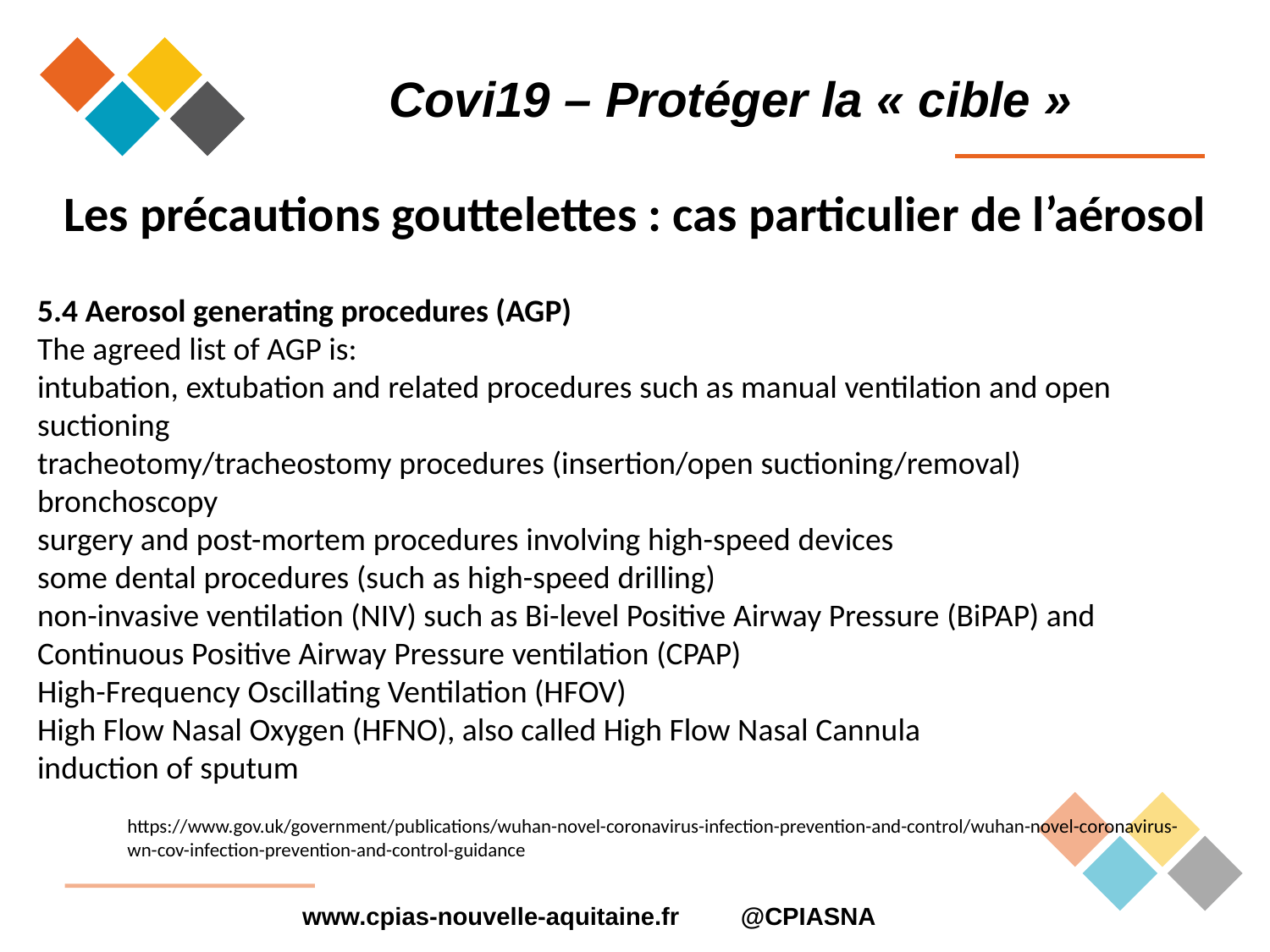

# Covi19 – Protéger la « cible »
Les précautions gouttelettes : cas particulier de l’aérosol
5.4 Aerosol generating procedures (AGP)
The agreed list of AGP is:
intubation, extubation and related procedures such as manual ventilation and open suctioning
tracheotomy/tracheostomy procedures (insertion/open suctioning/removal)
bronchoscopy
surgery and post-mortem procedures involving high-speed devices
some dental procedures (such as high-speed drilling)
non-invasive ventilation (NIV) such as Bi-level Positive Airway Pressure (BiPAP) and Continuous Positive Airway Pressure ventilation (CPAP)
High-Frequency Oscillating Ventilation (HFOV)
High Flow Nasal Oxygen (HFNO), also called High Flow Nasal Cannula
induction of sputum

https://www.gov.uk/government/publications/wuhan-novel-coronavirus-infection-prevention-and-control/wuhan-novel-coronavirus-wn-cov-infection-prevention-and-control-guidance